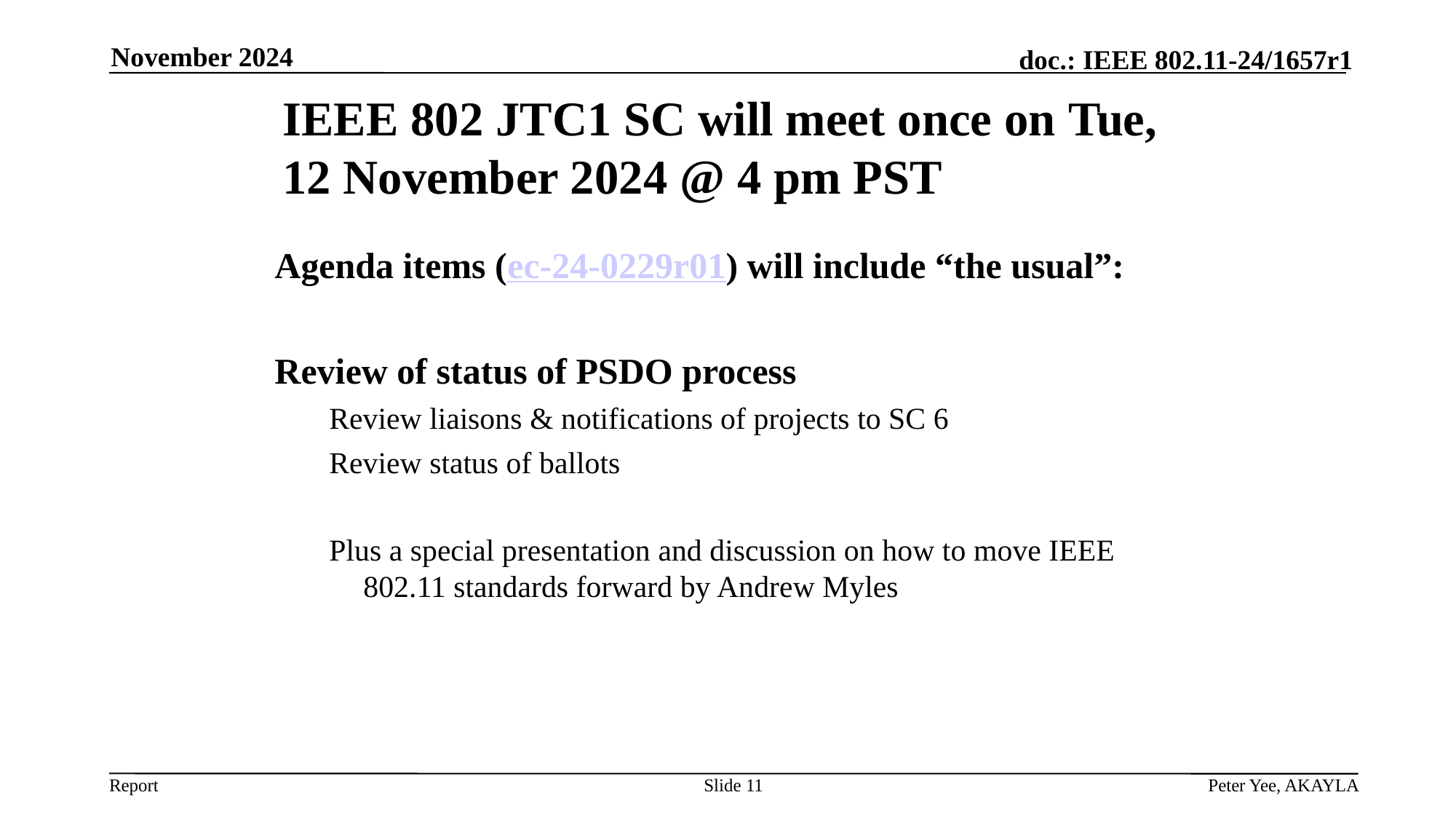

November 2024
IEEE 802 JTC1 SC will meet once on Tue, 12 November 2024 @ 4 pm PST
Agenda items (ec-24-0229r01) will include “the usual”:

Review of status of PSDO process
Review liaisons & notifications of projects to SC 6
Review status of ballots

Plus a special presentation and discussion on how to move IEEE 802.11 standards forward by Andrew Myles
Slide 11
Peter Yee, AKAYLA